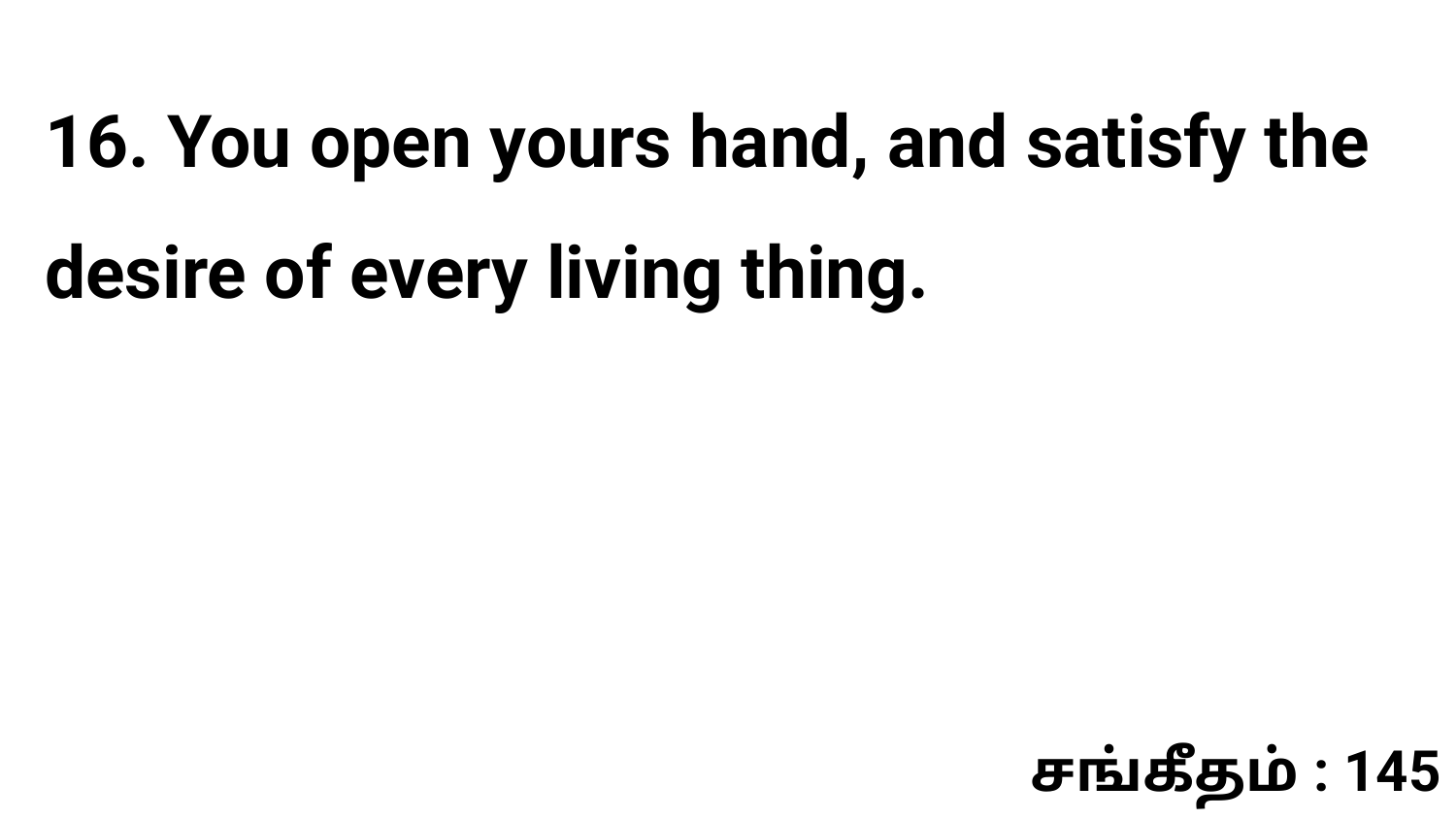

16. You open yours hand, and satisfy the desire of every living thing.
சங்கீதம் : 145